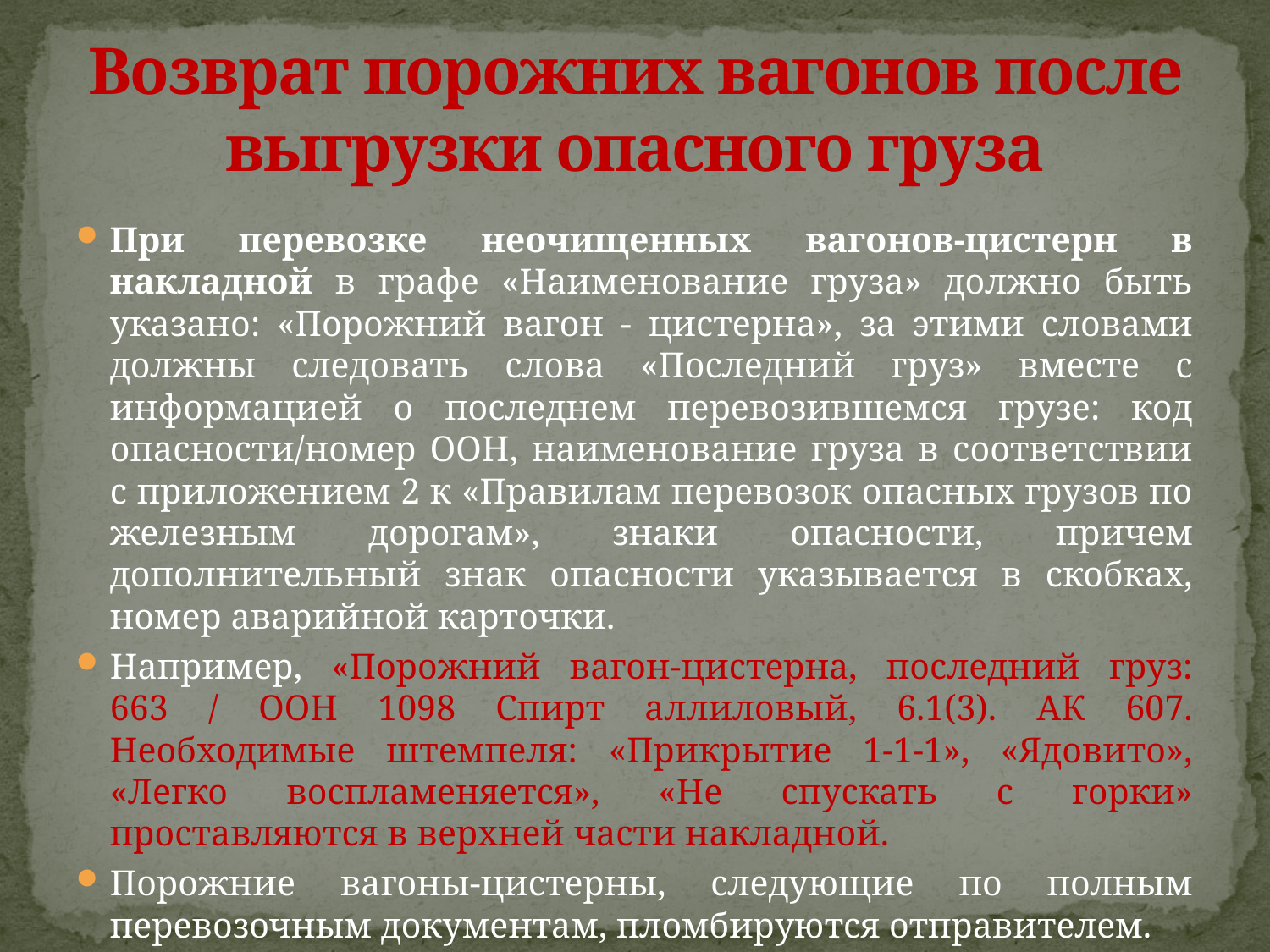

# Возврат порожних вагонов после выгрузки опасного груза
При перевозке неочищенных вагонов-цистерн в накладной в графе «Наименование груза» должно быть указано: «Порожний вагон - цистерна», за этими словами должны следовать слова «Последний груз» вместе с информацией о последнем перевозившемся грузе: код опасности/номер ООН, наименование груза в соответствии с приложением 2 к «Правилам перевозок опасных грузов по железным дорогам», знаки опасности, причем дополнительный знак опасности указывается в скобках, номер аварийной карточки.
Например, «Порожний вагон-цистерна, последний груз: 663 / ООН 1098 Спирт аллиловый, 6.1(3). АК 607. Необходимые штемпеля: «Прикрытие 1-1-1», «Ядовито», «Легко воспламеняется», «Не спускать с горки» проставляются в верхней части накладной.
Порожние вагоны-цистерны, следующие по полным перевозочным документам, пломбируются отправителем.